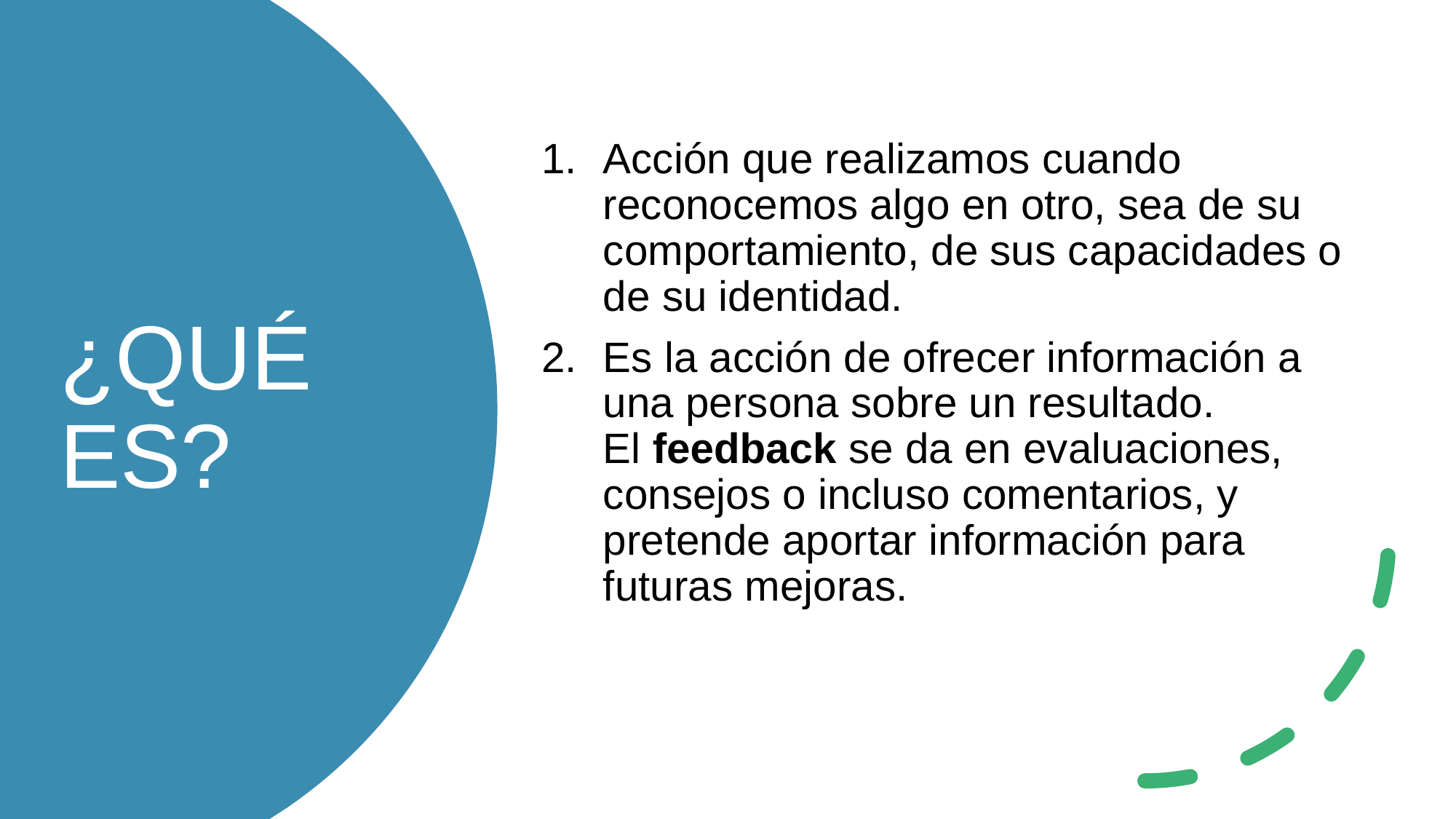

Acción que realizamos cuando reconocemos algo en otro, sea de su comportamiento, de sus capacidades o de su identidad.
Es la acción de ofrecer información a una persona sobre un resultado. El feedback se da en evaluaciones, consejos o incluso comentarios, y pretende aportar información para futuras mejoras.

# ¿QUÉ ES?